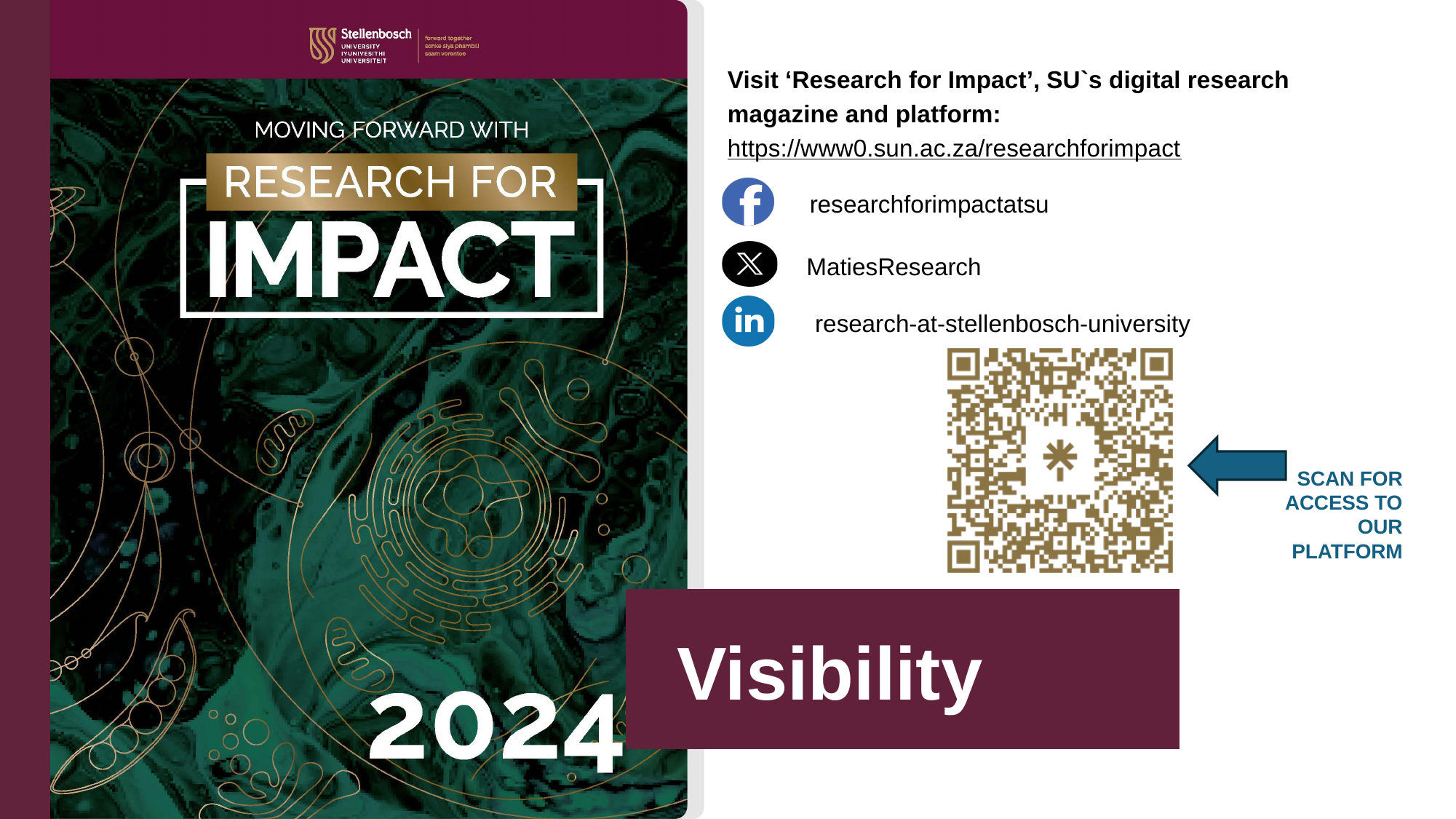

Visit ‘Research for Impact’, SU`s digital research magazine and platform:
https://www0.sun.ac.za/researchforimpact

researchforimpactatsu

MatiesResearch

research-at-stellenbosch-university

SCAN FOR ACCESS TO OUR PLATFORM

Visibility